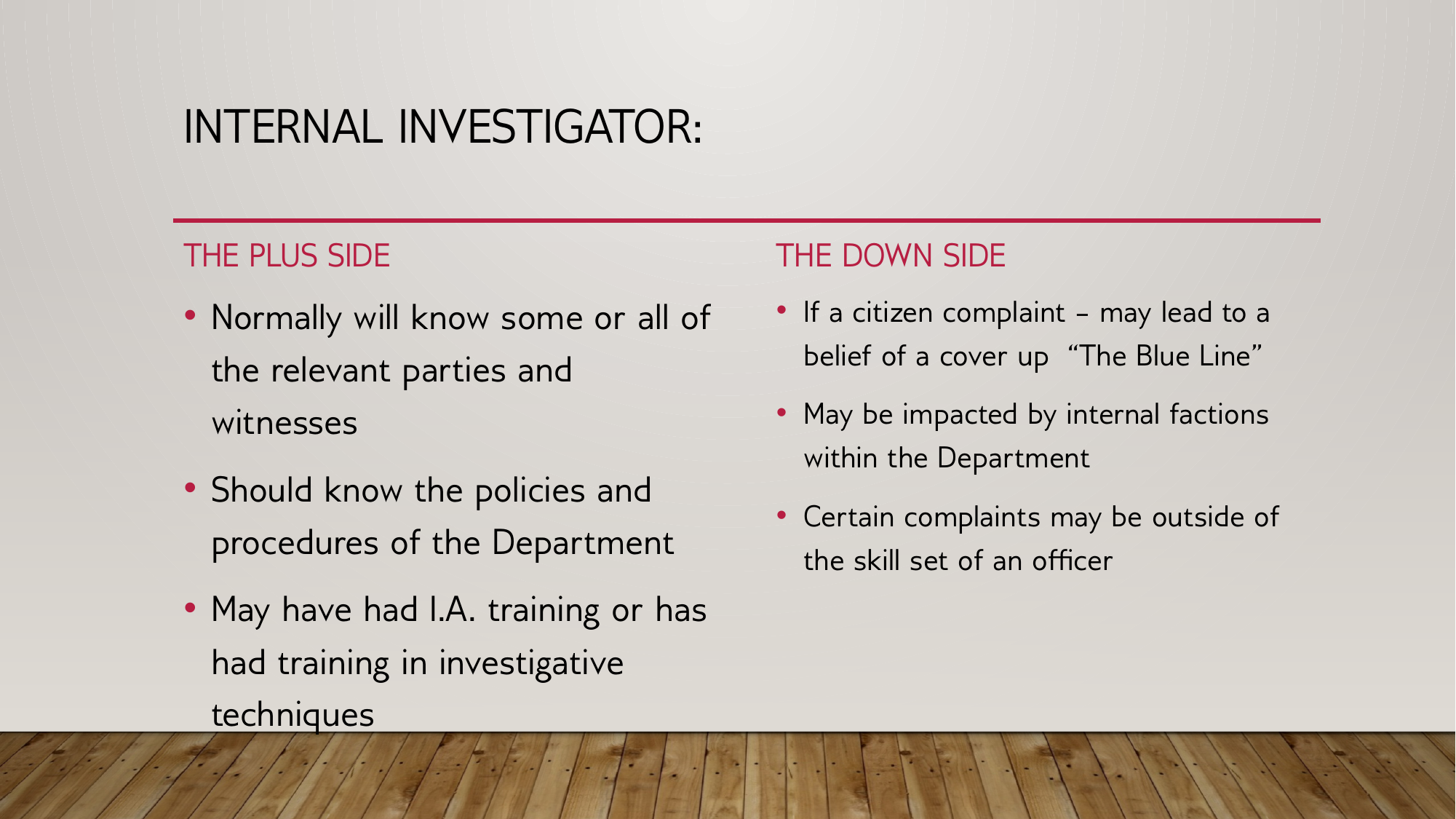

# internal Investigator:
The Plus Side
The Down Side
Normally will know some or all of the relevant parties and witnesses
Should know the policies and procedures of the Department
May have had I.A. training or has had training in investigative techniques
If a citizen complaint – may lead to a belief of a cover up  “The Blue Line”
May be impacted by internal factions within the Department
Certain complaints may be outside of the skill set of an officer